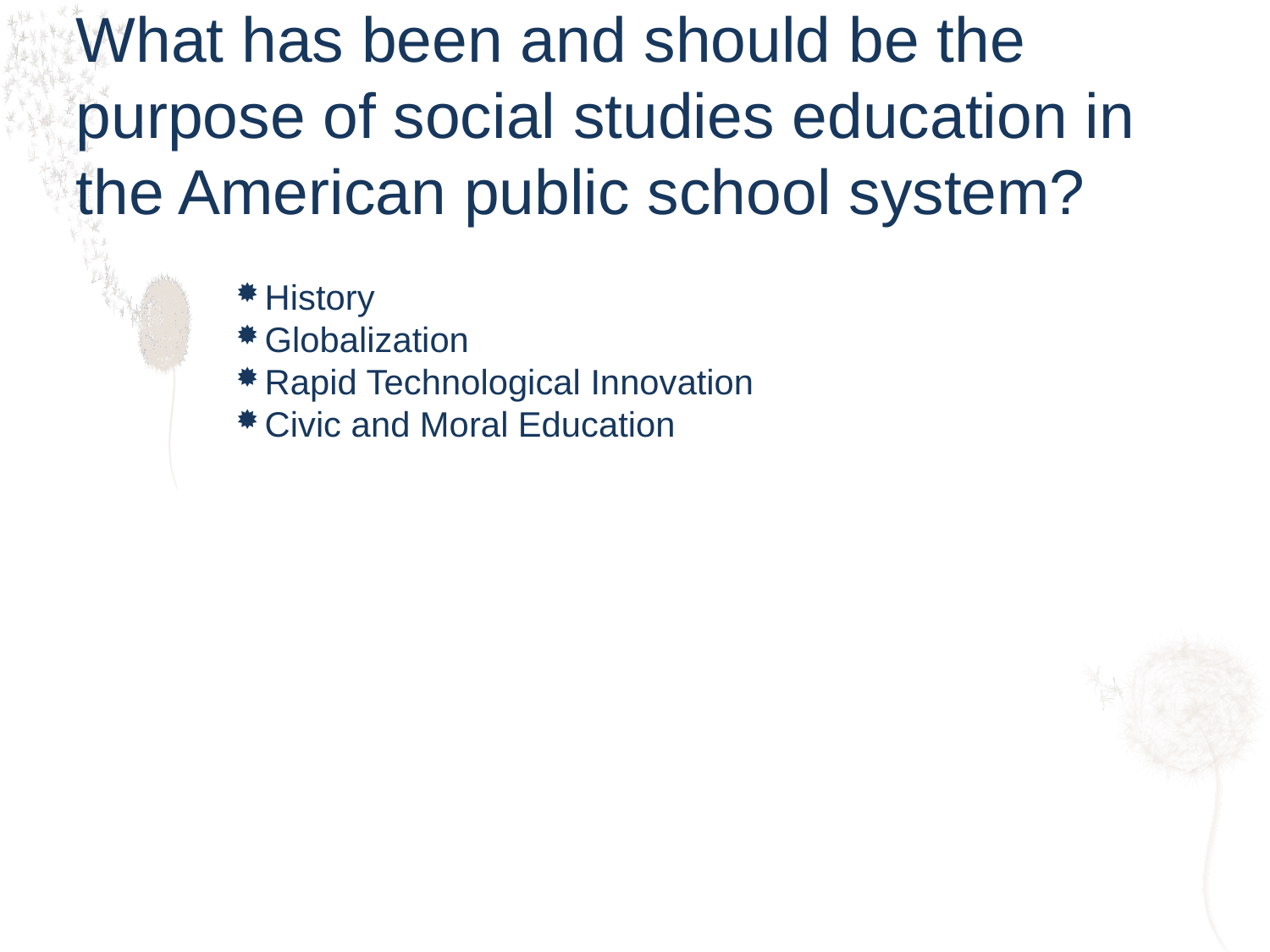

What has been and should be the purpose of social studies education in the American public school system?
History
Globalization
Rapid Technological Innovation
Civic and Moral Education